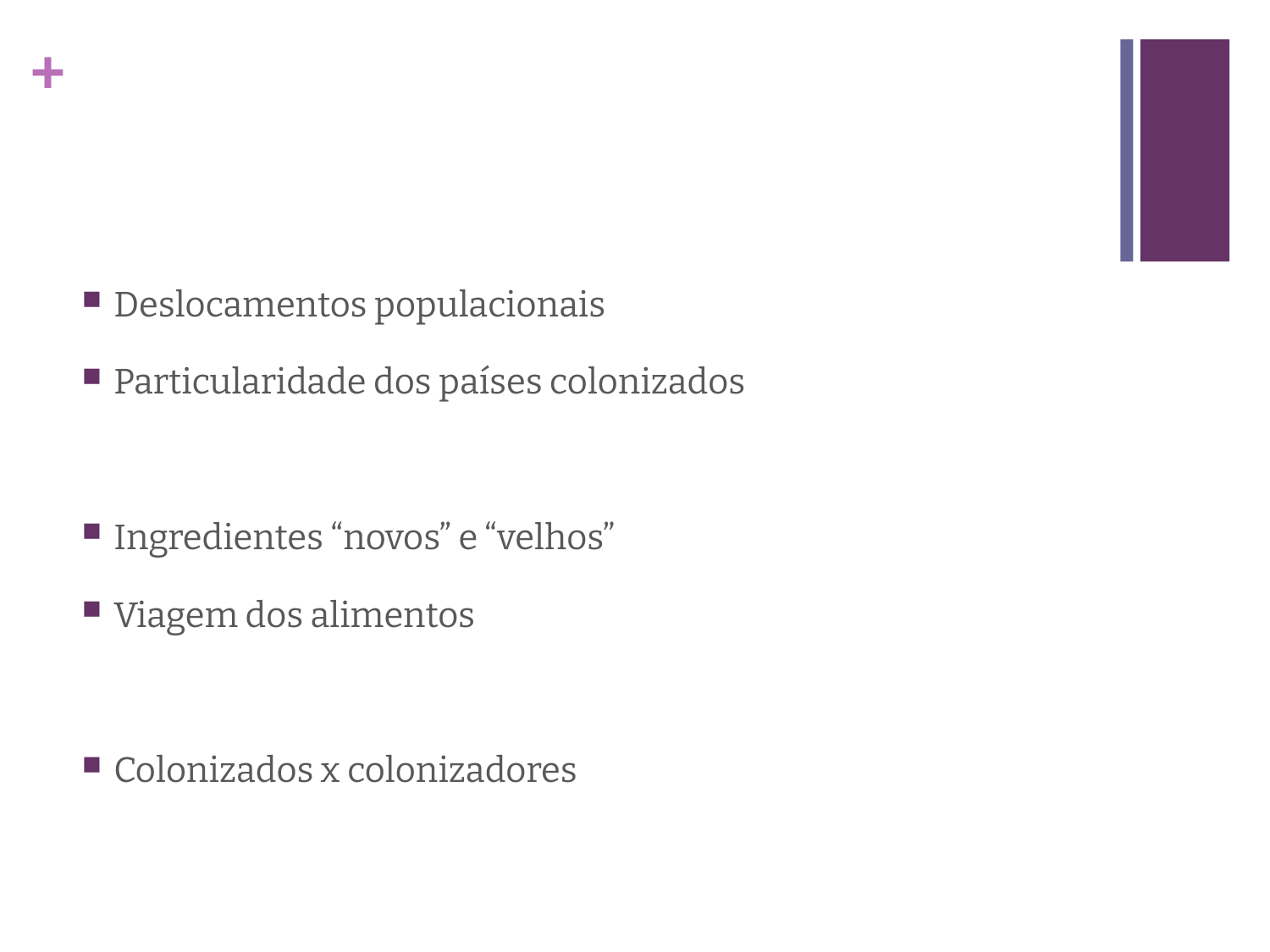

#
Deslocamentos populacionais
Particularidade dos países colonizados

Ingredientes “novos” e “velhos”
Viagem dos alimentos

Colonizados x colonizadores